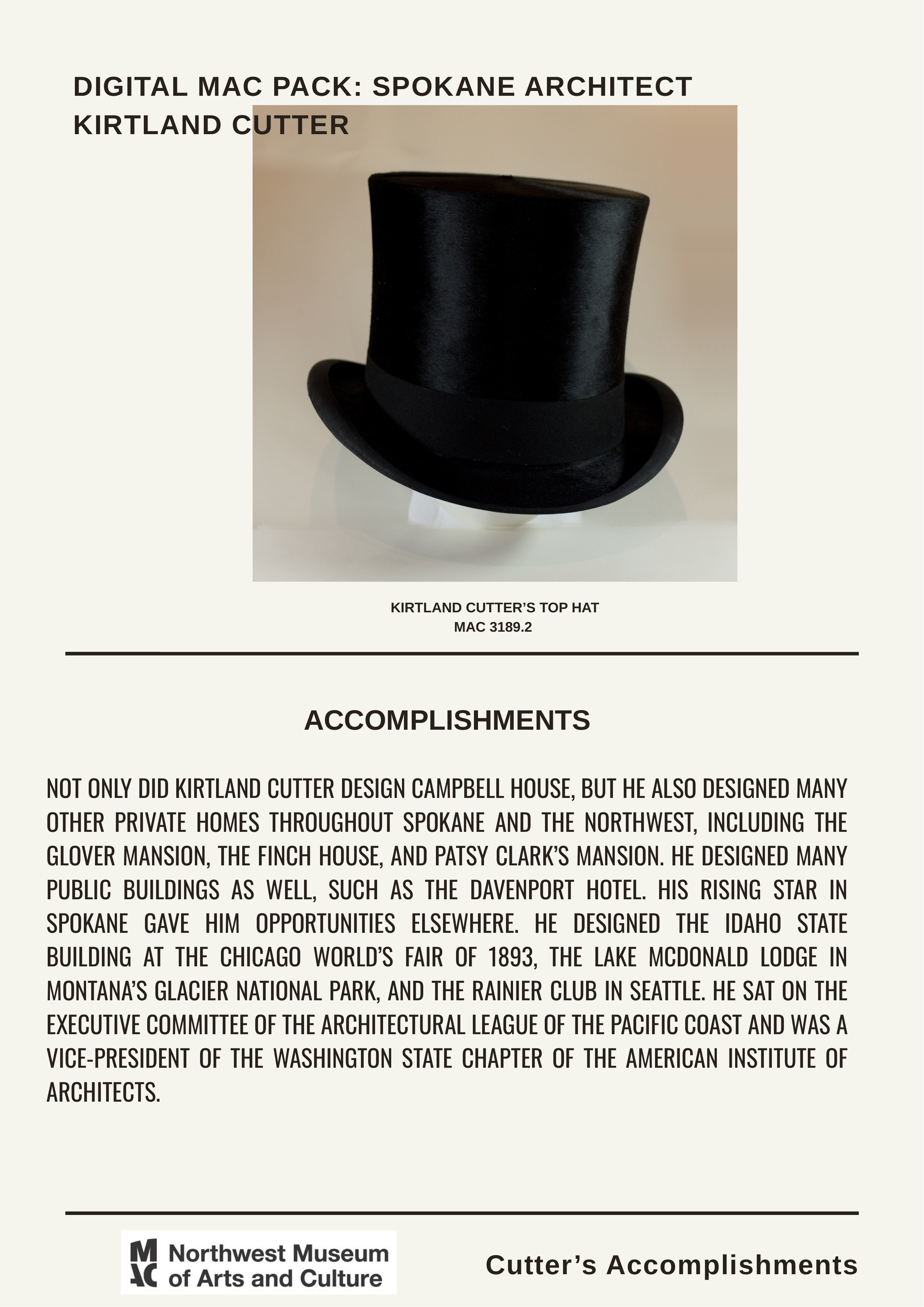

DIGITAL MAC PACK: SPOKANE ARCHITECT KIRTLAND CUTTER

KIRTLAND CUTTER’S TOP HAT
MAC 3189.2

ACCOMPLISHMENTS

NOT ONLY DID KIRTLAND CUTTER DESIGN CAMPBELL HOUSE, BUT HE ALSO DESIGNED MANY OTHER PRIVATE HOMES THROUGHOUT SPOKANE AND THE NORTHWEST, INCLUDING THE GLOVER MANSION, THE FINCH HOUSE, AND PATSY CLARK’S MANSION. HE DESIGNED MANY PUBLIC BUILDINGS AS WELL, SUCH AS THE DAVENPORT HOTEL. HIS RISING STAR IN SPOKANE GAVE HIM OPPORTUNITIES ELSEWHERE. HE DESIGNED THE IDAHO STATE BUILDING AT THE CHICAGO WORLD’S FAIR OF 1893, THE LAKE MCDONALD LODGE IN MONTANA’S GLACIER NATIONAL PARK, AND THE RAINIER CLUB IN SEATTLE. HE SAT ON THE EXECUTIVE COMMITTEE OF THE ARCHITECTURAL LEAGUE OF THE PACIFIC COAST AND WAS A VICE-PRESIDENT OF THE WASHINGTON STATE CHAPTER OF THE AMERICAN INSTITUTE OF ARCHITECTS.

Cutter’s Accomplishments